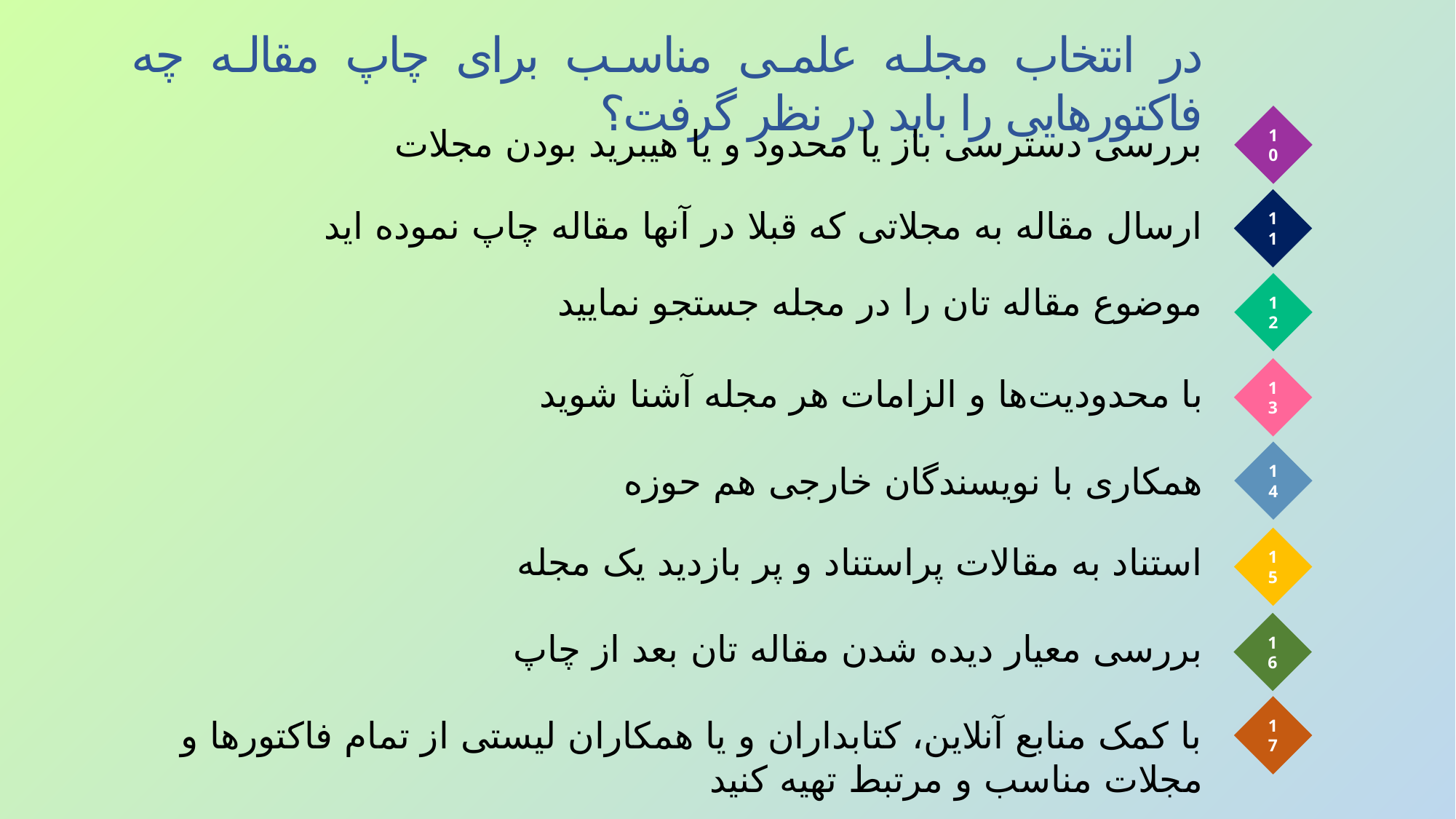

در انتخاب مجله علمی مناسب برای چاپ مقاله چه فاکتورهایی را باید در نظر گرفت؟
10
بررسی دسترسی باز یا محدود و یا هیبرید بودن مجلات
11
ارسال مقاله به مجلاتی که قبلا در آنها مقاله چاپ نموده اید
12
موضوع مقاله تان را در مجله جستجو نمایید
13
با محدودیت‌ها و الزامات هر مجله آشنا شوید
14
همکاری با نویسندگان خارجی هم حوزه
15
استناد به مقالات پراستناد و پر بازدید یک مجله
16
بررسی معیار دیده شدن مقاله تان بعد از چاپ
17
با کمک منابع آنلاین، کتابداران و یا همکاران لیستی از تمام فاکتورها و مجلات مناسب و مرتبط تهیه کنید